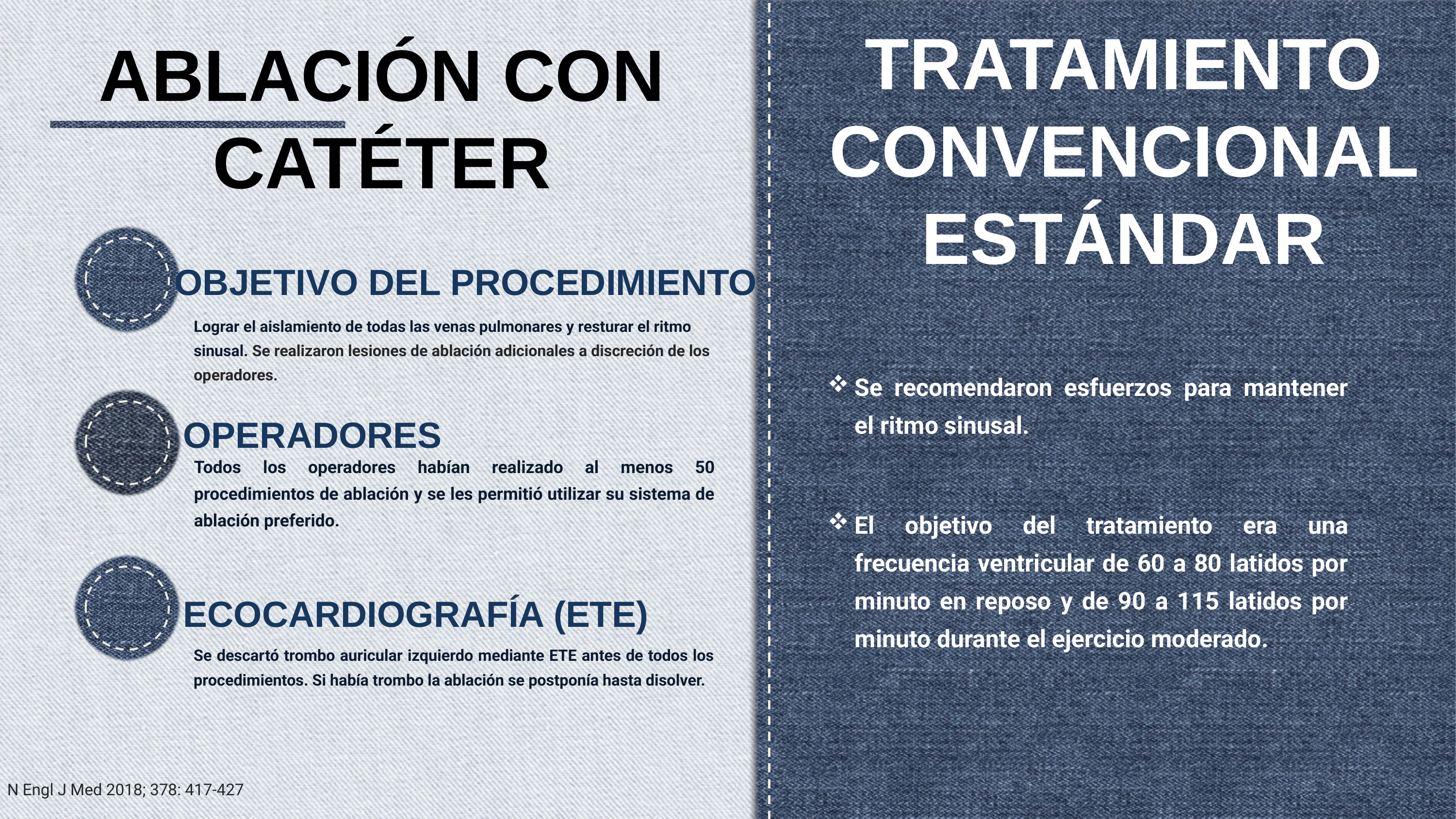

# ABLACIÓN CON CATÉTER
TRATAMIENTO CONVENCIONAL ESTÁNDAR
 OBJETIVO DEL PROCEDIMIENTO
Lograr el aislamiento de todas las venas pulmonares y resturar el ritmo sinusal. Se realizaron lesiones de ablación adicionales a discreción de los operadores.
Se recomendaron esfuerzos para mantener el ritmo sinusal.

El objetivo del tratamiento era una frecuencia ventricular de 60 a 80 latidos por minuto en reposo y de 90 a 115 latidos por minuto durante el ejercicio moderado.

OPERADORES
Todos los operadores habían realizado al menos 50 procedimientos de ablación y se les permitió utilizar su sistema de ablación preferido.
ECOCARDIOGRAFÍA (ETE)
Se descartó trombo auricular izquierdo mediante ETE antes de todos los procedimientos. Si había trombo la ablación se postponía hasta disolver.
N Engl J Med 2018; 378: 417-427